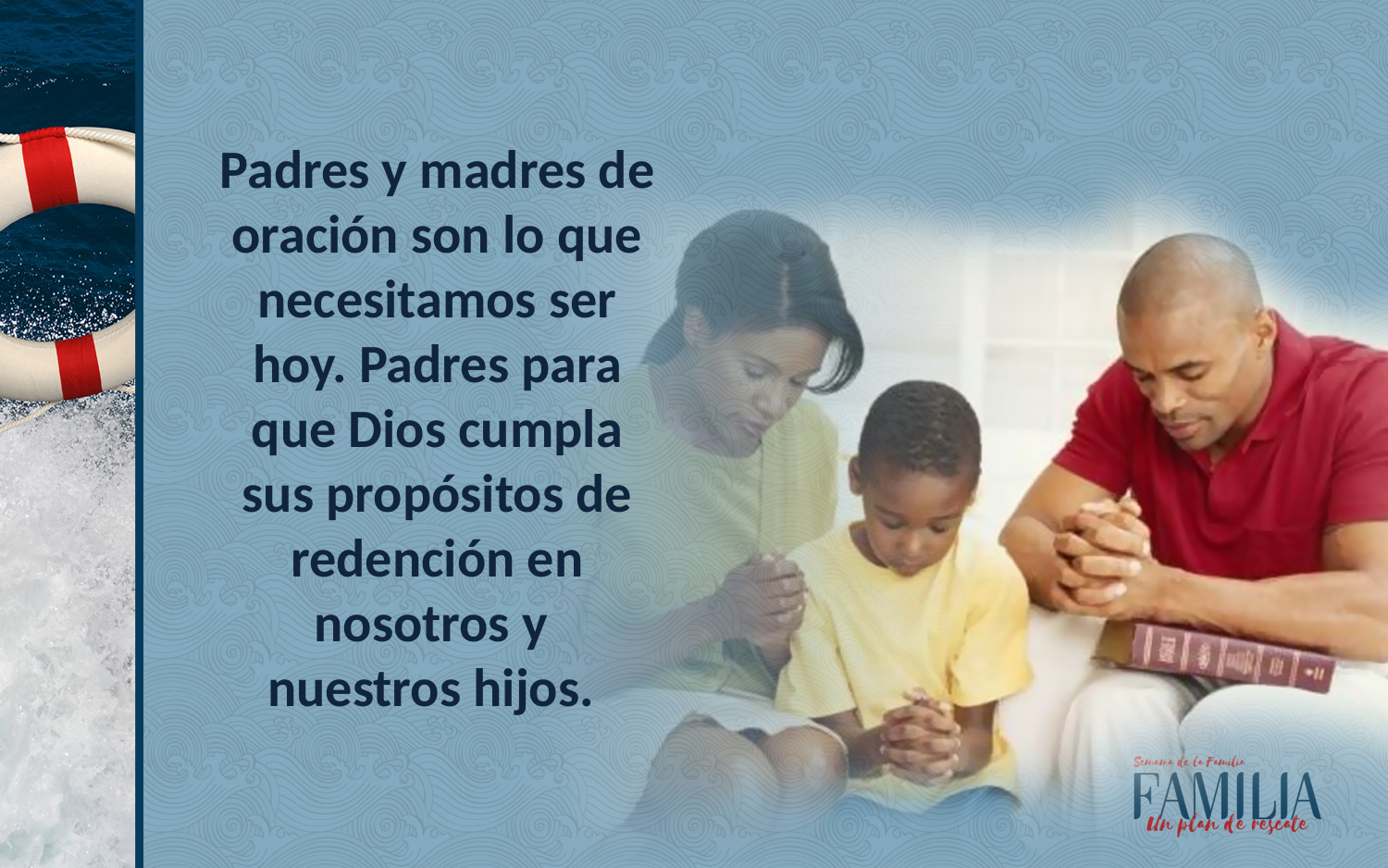

Padres y madres de oración son lo que necesitamos ser hoy. Padres para que Dios cumpla sus propósitos de redención en nosotros y
nuestros hijos.